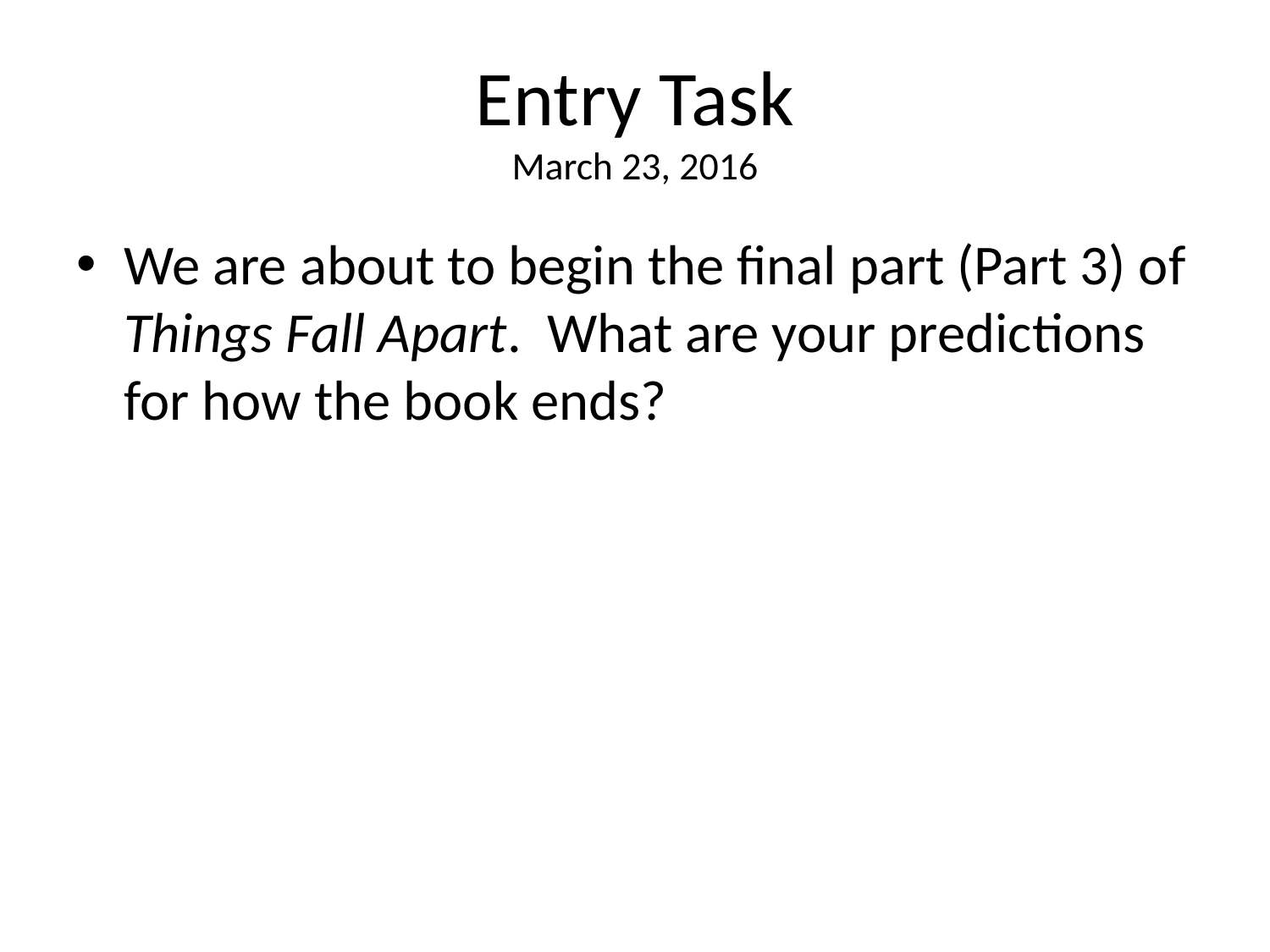

# Entry Task March 23, 2016
We are about to begin the final part (Part 3) of Things Fall Apart.  What are your predictions for how the book ends?